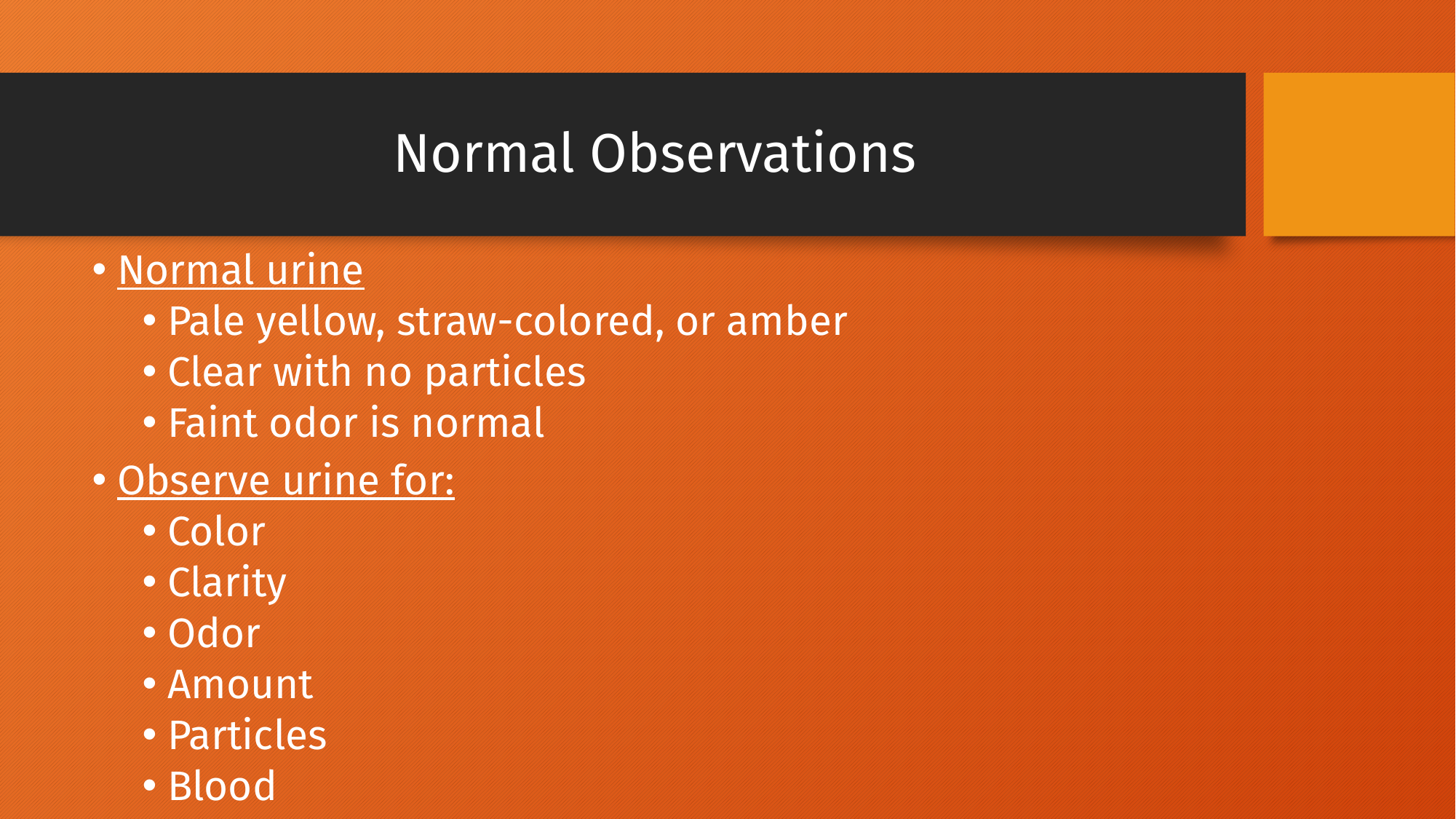

# Normal Observations
Normal urine
Pale yellow, straw-colored, or amber
Clear with no particles
Faint odor is normal
Observe urine for:
Color
Clarity
Odor
Amount
Particles
Blood